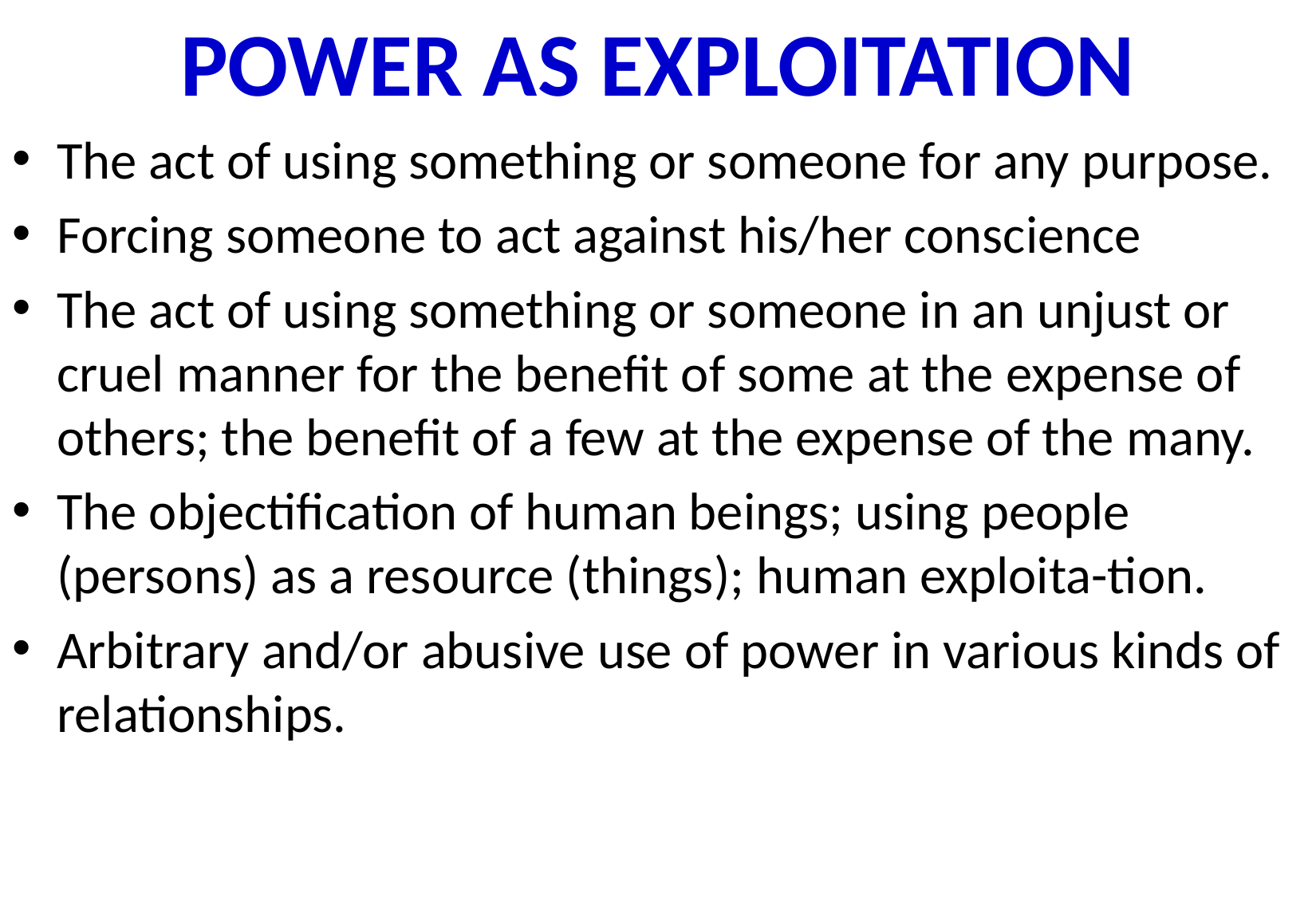

# POWER AS EXPLOITATION
The act of using something or someone for any purpose.
Forcing someone to act against his/her conscience
The act of using something or someone in an unjust or cruel manner for the benefit of some at the expense of others; the benefit of a few at the expense of the many.
The objectification of human beings; using people (persons) as a resource (things); human exploita-tion.
Arbitrary and/or abusive use of power in various kinds of relationships.